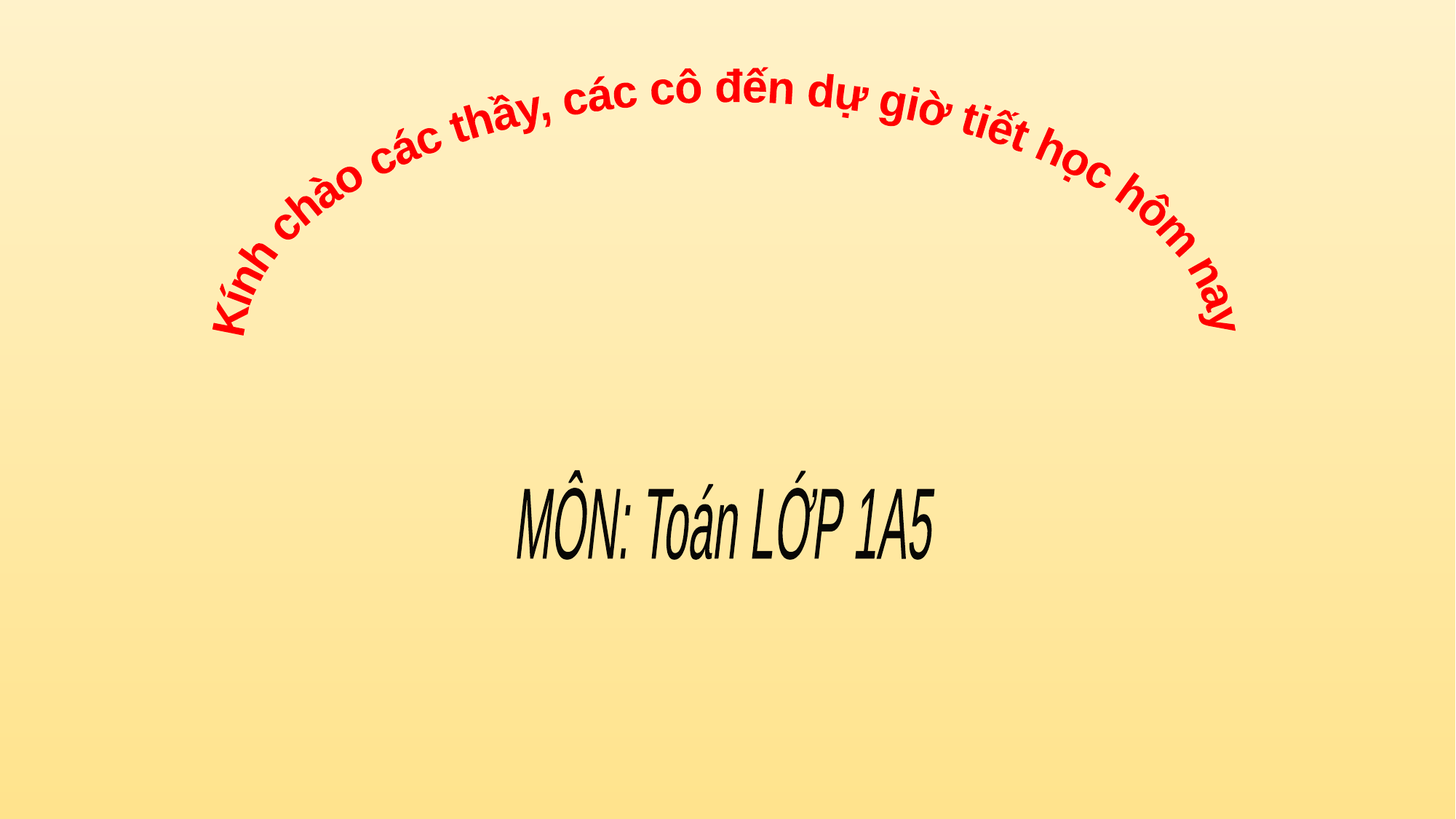

#
Kính chào các thầy, các cô đến dự giờ tiết học hôm nay

MÔN: Toán LỚP 1A5